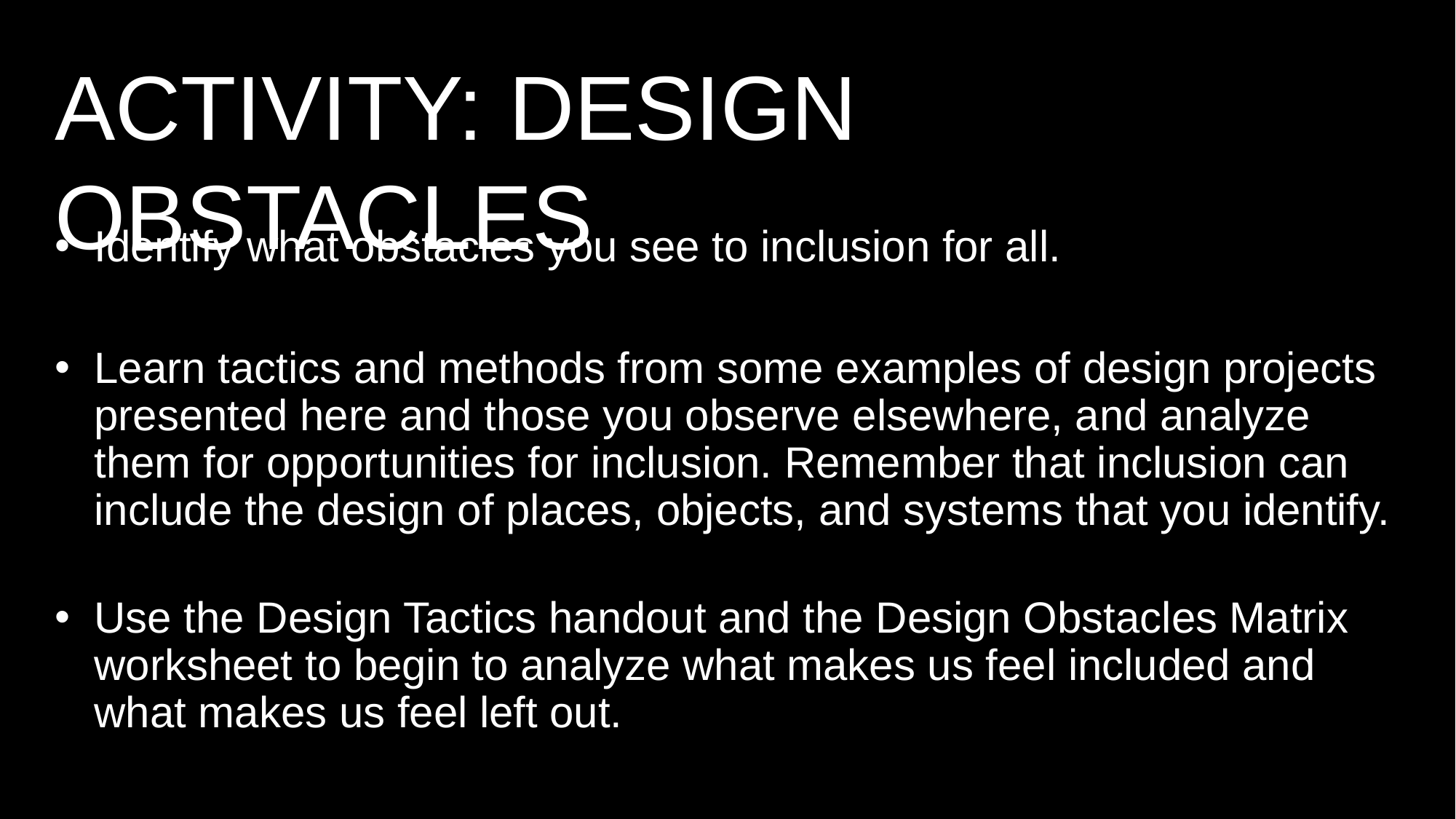

# Activity: Design Obstacles
Identify what obstacles you see to inclusion for all.

Learn tactics and methods from some examples of design projects presented here and those you observe elsewhere, and analyze them for opportunities for inclusion. Remember that inclusion can include the design of places, objects, and systems that you identify.
Use the Design Tactics handout and the Design Obstacles Matrix worksheet to begin to analyze what makes us feel included and what makes us feel left out.